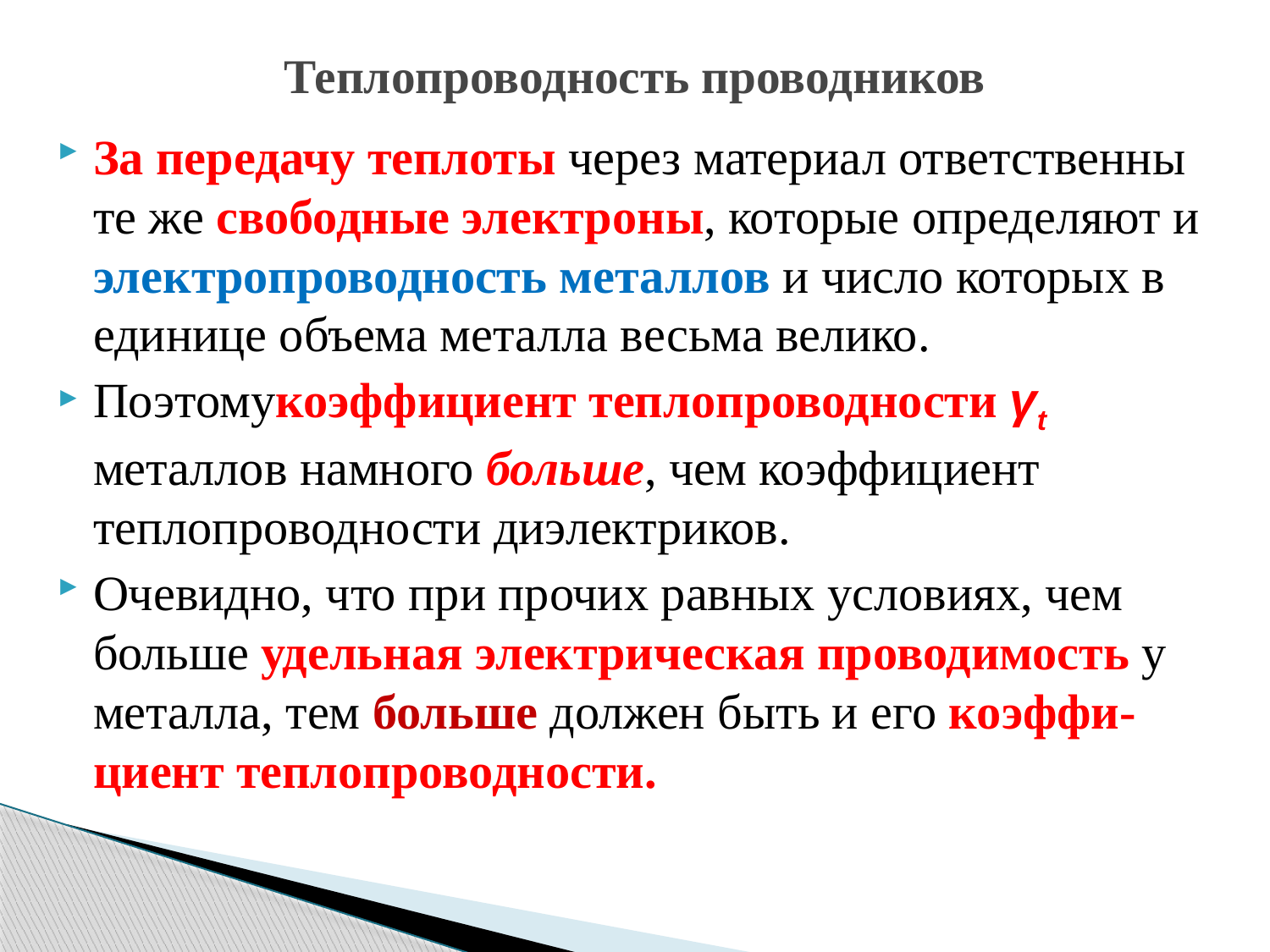

# Теплопроводность проводников
За передачу теплоты через материал ответственны те же свободные электроны, которые определяют и электропроводность металлов и число которых в единице объема металла весьма велико.
Поэтомукоэффициент теплопроводности γt металлов намного больше, чем коэффициент теплопроводности диэлектриков.
Очевидно, что при прочих равных условиях, чем больше удельная электрическая проводимость у металла, тем больше должен быть и его коэффи-циент теплопроводности.